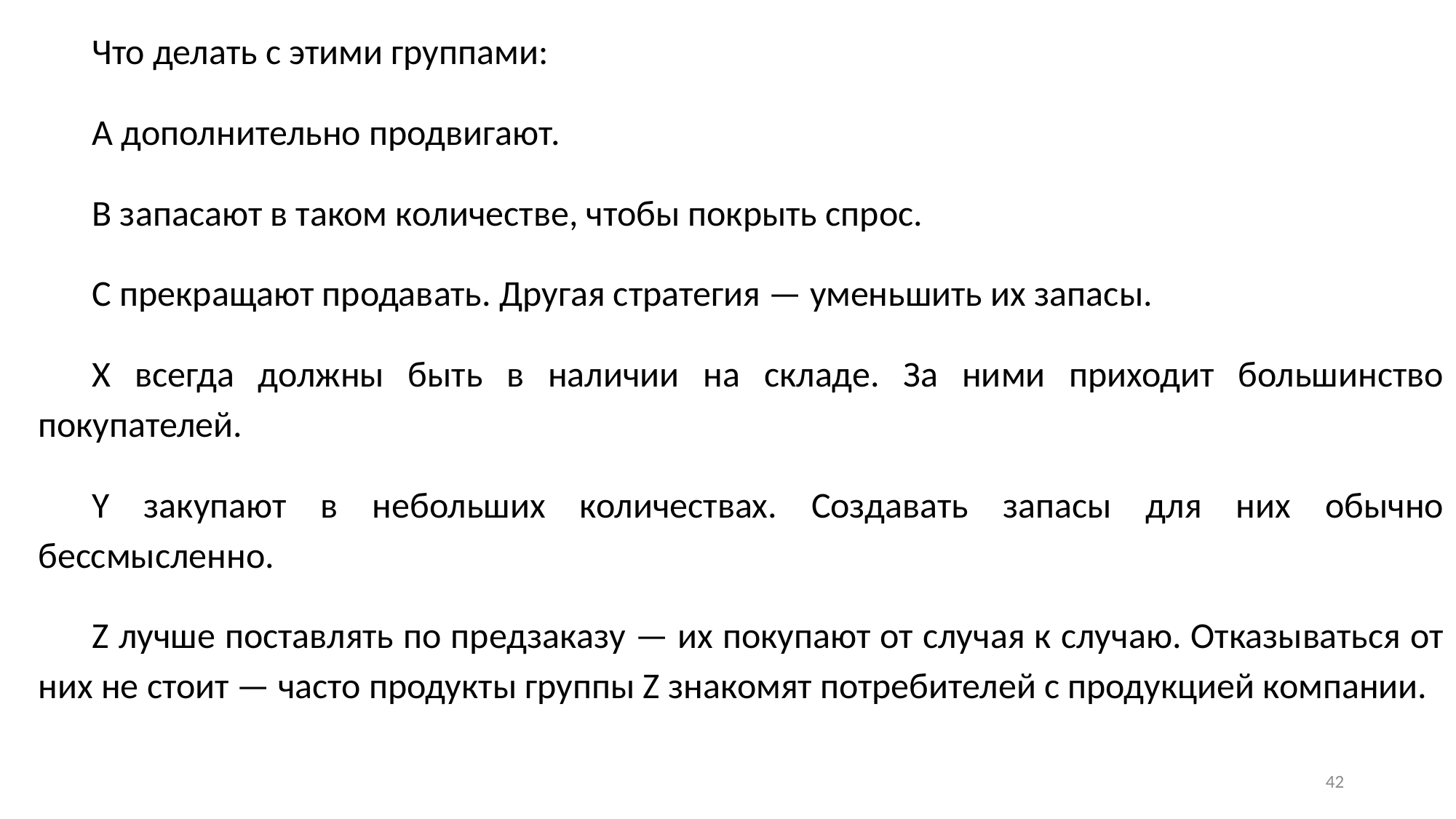

Что делать с этими группами:
A дополнительно продвигают.
B запасают в таком количестве, чтобы покрыть спрос.
C прекращают продавать. Другая стратегия — уменьшить их запасы.
X всегда должны быть в наличии на складе. За ними приходит большинство покупателей.
Y закупают в небольших количествах. Создавать запасы для них обычно бессмысленно.
Z лучше поставлять по предзаказу — их покупают от случая к случаю. Отказываться от них не стоит — часто продукты группы Z знакомят потребителей с продукцией компании.
42